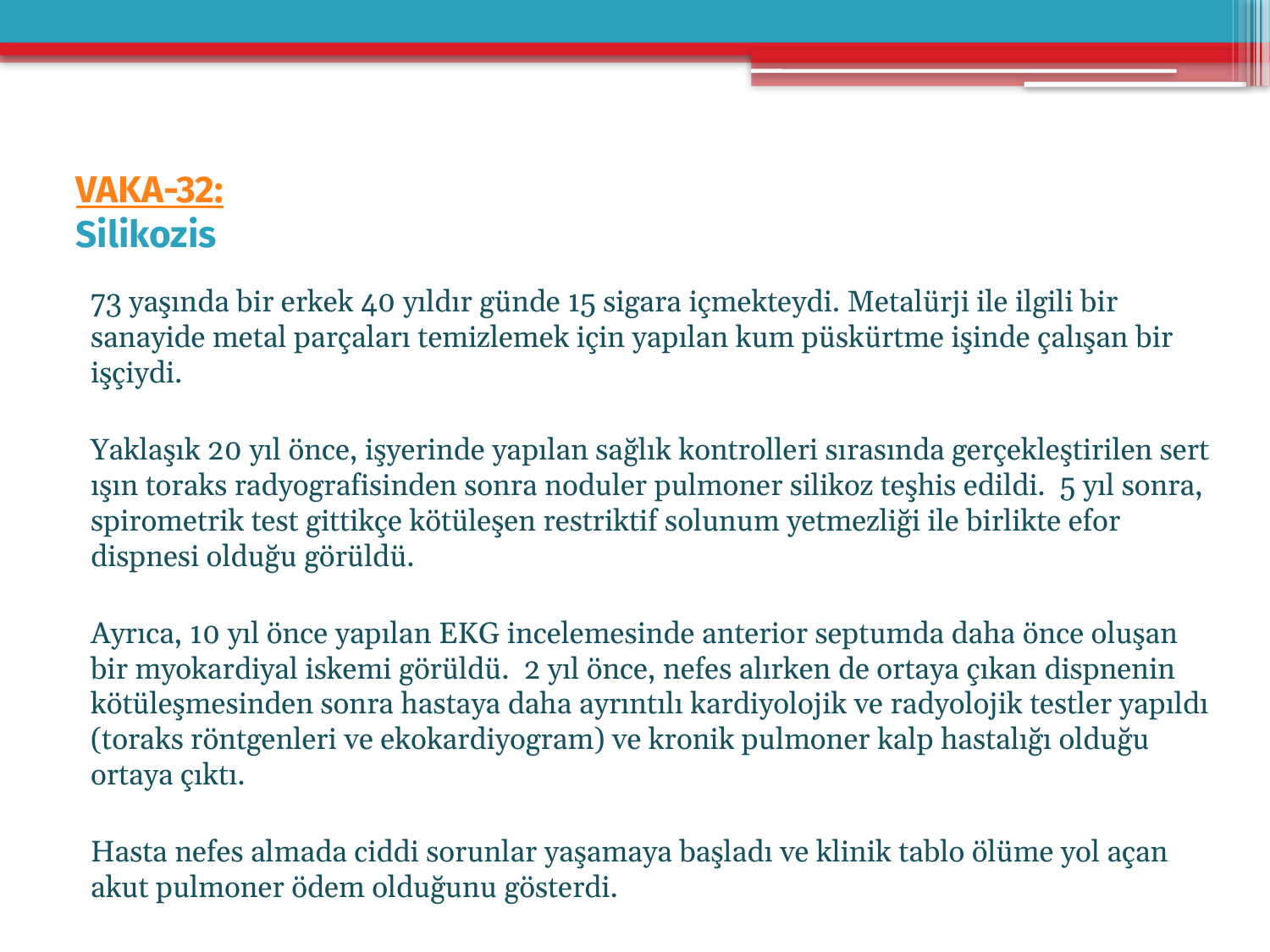

# VAKA-32: Silikozis
73 yaşında bir erkek 40 yıldır günde 15 sigara içmekteydi. Metalürji ile ilgili bir sanayide metal parçaları temizlemek için yapılan kum püskürtme işinde çalışan bir işçiydi.

Yaklaşık 20 yıl önce, işyerinde yapılan sağlık kontrolleri sırasında gerçekleştirilen sert ışın toraks radyografisinden sonra noduler pulmoner silikoz teşhis edildi.  5 yıl sonra, spirometrik test gittikçe kötüleşen restriktif solunum yetmezliği ile birlikte efor dispnesi olduğu görüldü.

Ayrıca, 10 yıl önce yapılan EKG incelemesinde anterior septumda daha önce oluşan bir myokardiyal iskemi görüldü.  2 yıl önce, nefes alırken de ortaya çıkan dispnenin kötüleşmesinden sonra hastaya daha ayrıntılı kardiyolojik ve radyolojik testler yapıldı (toraks röntgenleri ve ekokardiyogram) ve kronik pulmoner kalp hastalığı olduğu ortaya çıktı.

Hasta nefes almada ciddi sorunlar yaşamaya başladı ve klinik tablo ölüme yol açan akut pulmoner ödem olduğunu gösterdi.